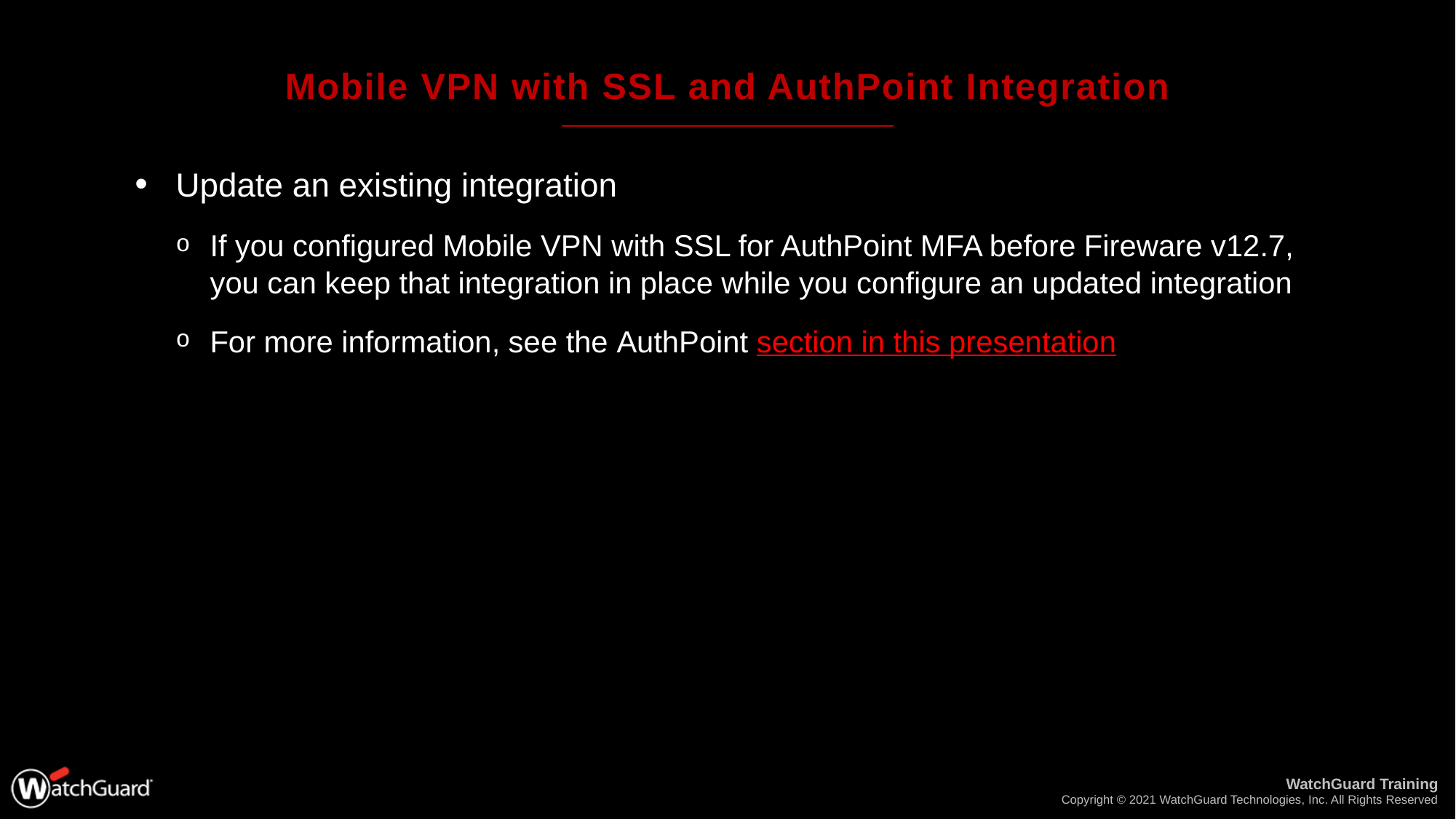

# Mobile VPN with SSL and AuthPoint Integration
Update an existing integration
If you configured Mobile VPN with SSL for AuthPoint MFA before Fireware v12.7, you can keep that integration in place while you configure an updated integration
For more information, see the AuthPoint section in this presentation